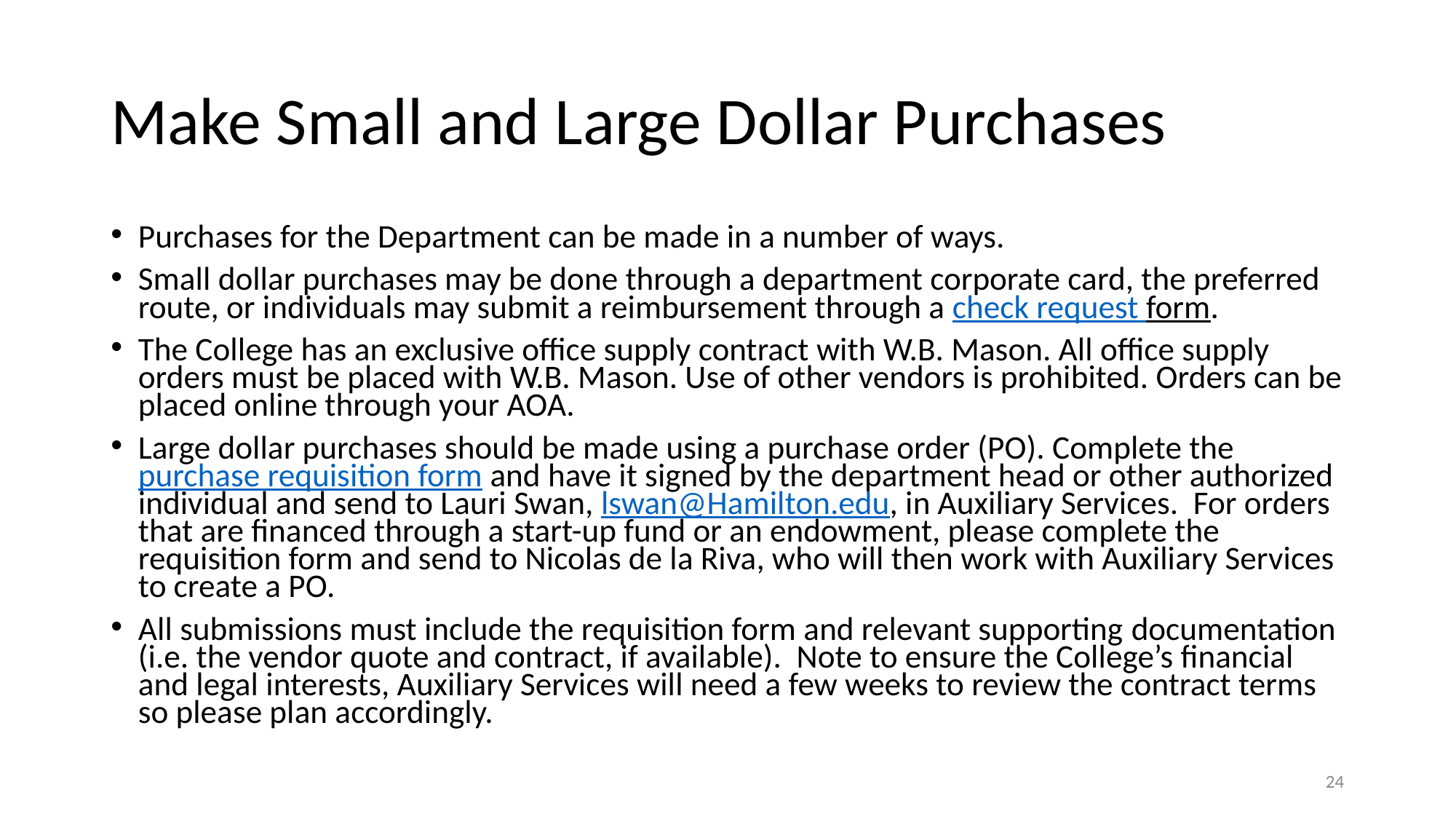

# Make Small and Large Dollar Purchases
Purchases for the Department can be made in a number of ways.
Small dollar purchases may be done through a department corporate card, the preferred route, or individuals may submit a reimbursement through a check request form.
The College has an exclusive office supply contract with W.B. Mason. All office supply orders must be placed with W.B. Mason. Use of other vendors is prohibited. Orders can be placed online through your AOA.
Large dollar purchases should be made using a purchase order (PO). Complete the purchase requisition form and have it signed by the department head or other authorized individual and send to Lauri Swan, lswan@Hamilton.edu, in Auxiliary Services.  For orders that are financed through a start-up fund or an endowment, please complete the requisition form and send to Nicolas de la Riva, who will then work with Auxiliary Services to create a PO.
All submissions must include the requisition form and relevant supporting documentation (i.e. the vendor quote and contract, if available).  Note to ensure the College’s financial and legal interests, Auxiliary Services will need a few weeks to review the contract terms so please plan accordingly.
24